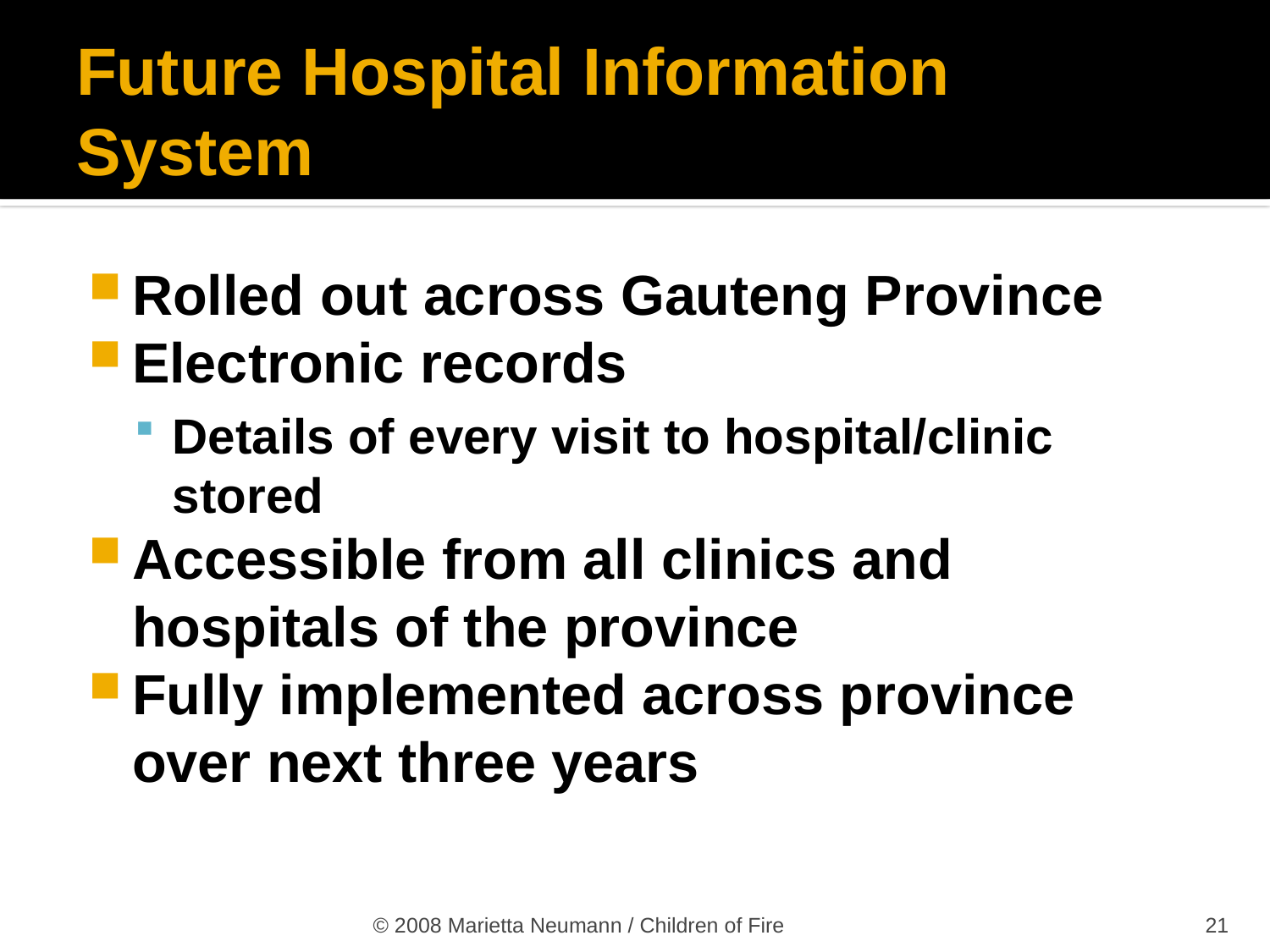

# Future Hospital Information System
Rolled out across Gauteng Province
Electronic records
Details of every visit to hospital/clinic stored
Accessible from all clinics and hospitals of the province
Fully implemented across province over next three years

© 2008 Marietta Neumann / Children of Fire
21